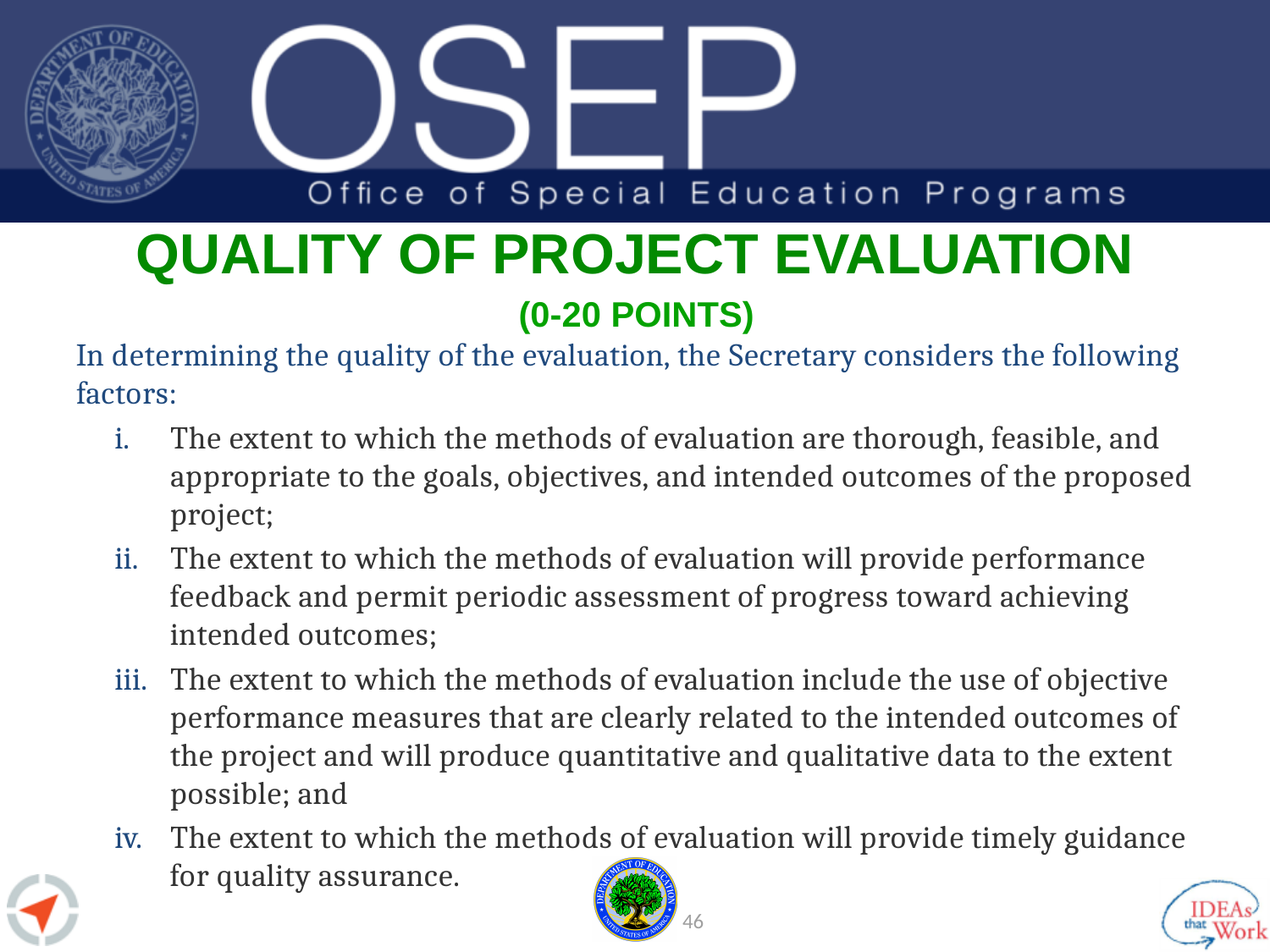

# Quality of Project Evaluation
(0-20 points)
In determining the quality of the evaluation, the Secretary considers the following factors:
The extent to which the methods of evaluation are thorough, feasible, and appropriate to the goals, objectives, and intended outcomes of the proposed project;
The extent to which the methods of evaluation will provide performance feedback and permit periodic assessment of progress toward achieving intended outcomes;
The extent to which the methods of evaluation include the use of objective performance measures that are clearly related to the intended outcomes of the project and will produce quantitative and qualitative data to the extent possible; and
The extent to which the methods of evaluation will provide timely guidance for quality assurance.
46